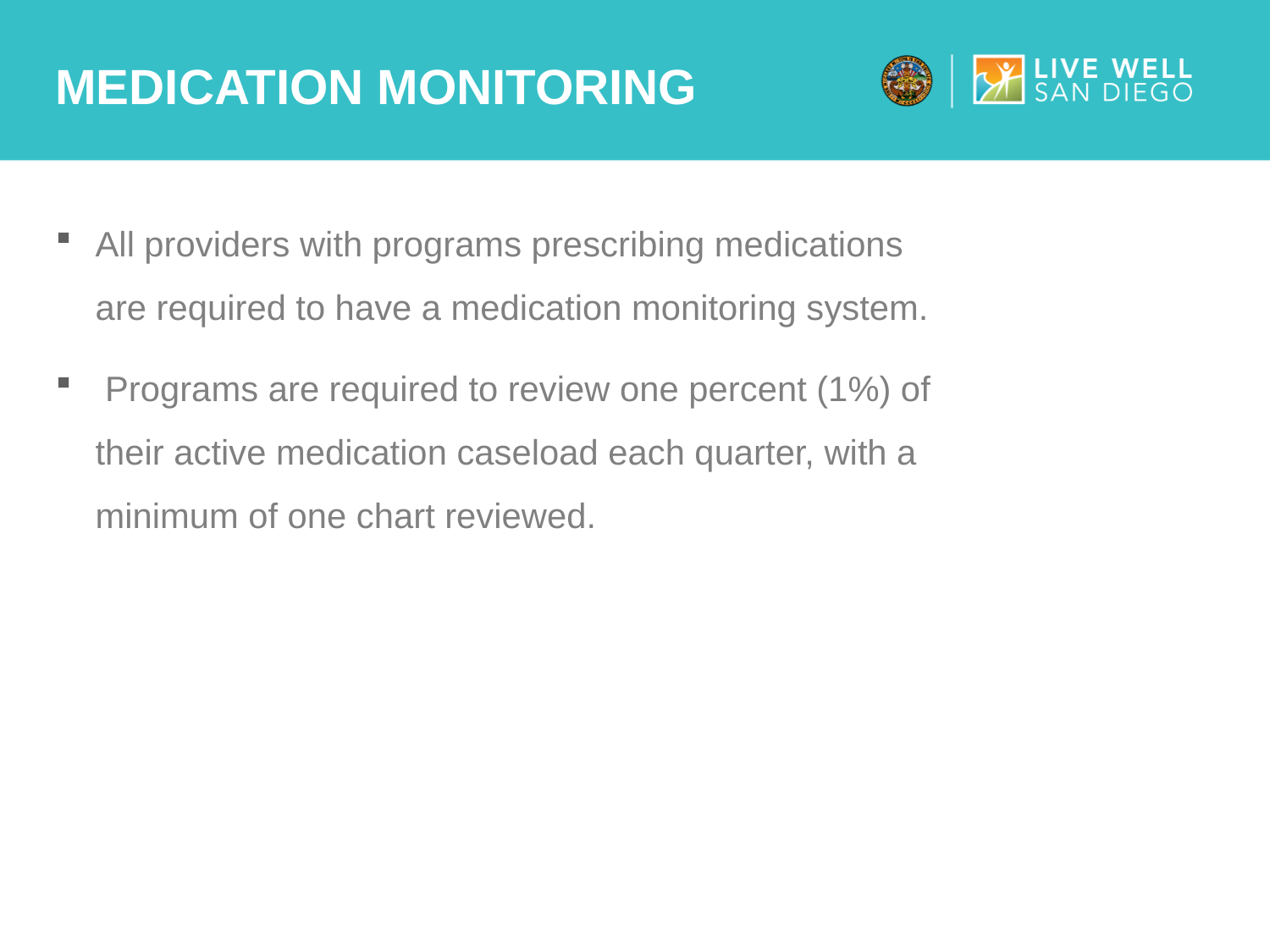

# Medication Monitoring
All providers with programs prescribing medications are required to have a medication monitoring system.
 Programs are required to review one percent (1%) of their active medication caseload each quarter, with a minimum of one chart reviewed.